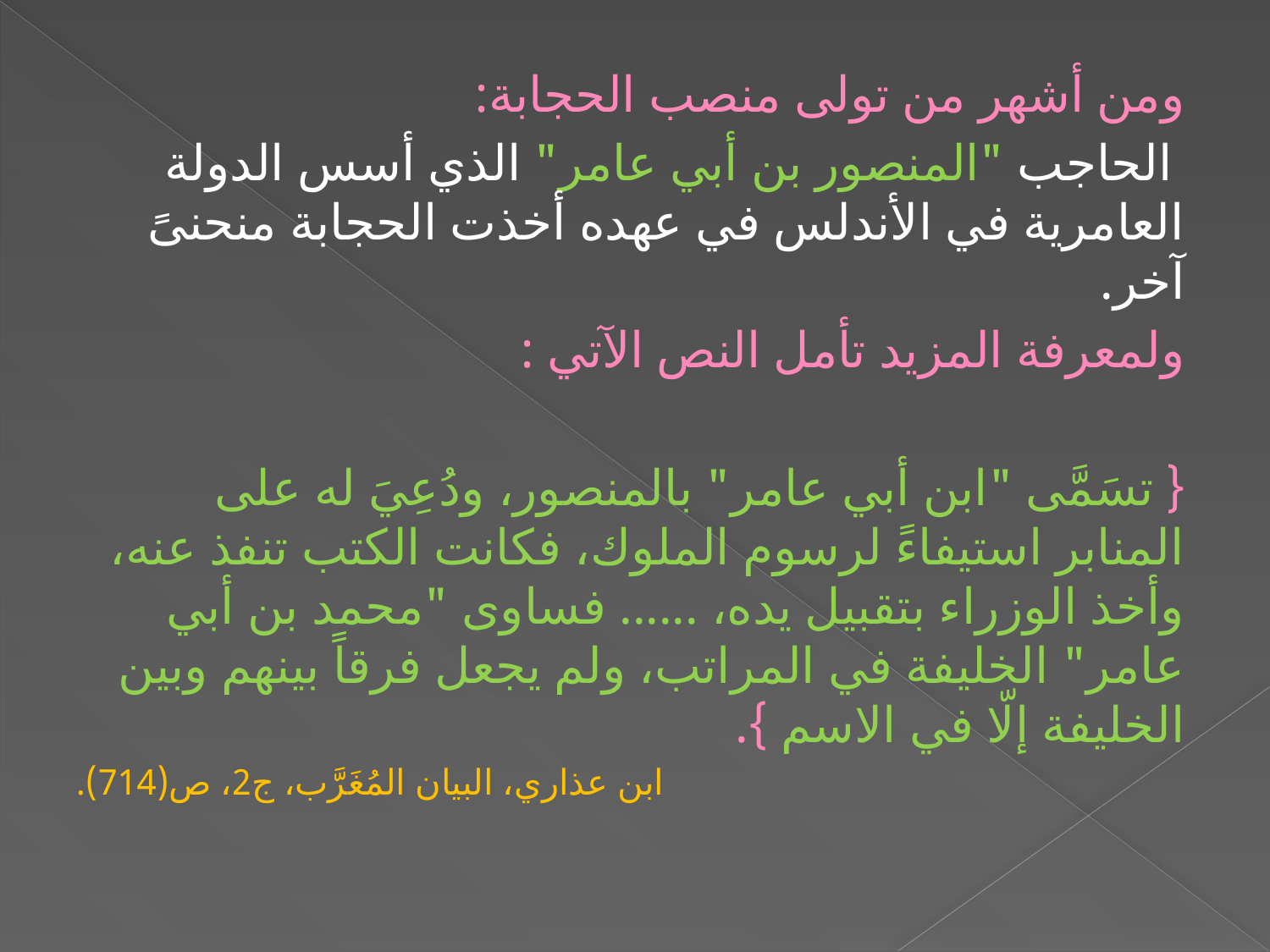

ومن أشهر من تولى منصب الحجابة:
 الحاجب "المنصور بن أبي عامر" الذي أسس الدولة العامرية في الأندلس في عهده أخذت الحجابة منحنىً آخر.
ولمعرفة المزيد تأمل النص الآتي :

{ تسَمَّى "ابن أبي عامر" بالمنصور، ودُعِيَ له على المنابر استيفاءً لرسوم الملوك، فكانت الكتب تنفذ عنه، وأخذ الوزراء بتقبيل يده، ...... فساوى "محمد بن أبي عامر" الخليفة في المراتب، ولم يجعل فرقاً بينهم وبين الخليفة إلّا في الاسم }.
ابن عذاري، البيان المُغَرَّب، ج2، ص(714).